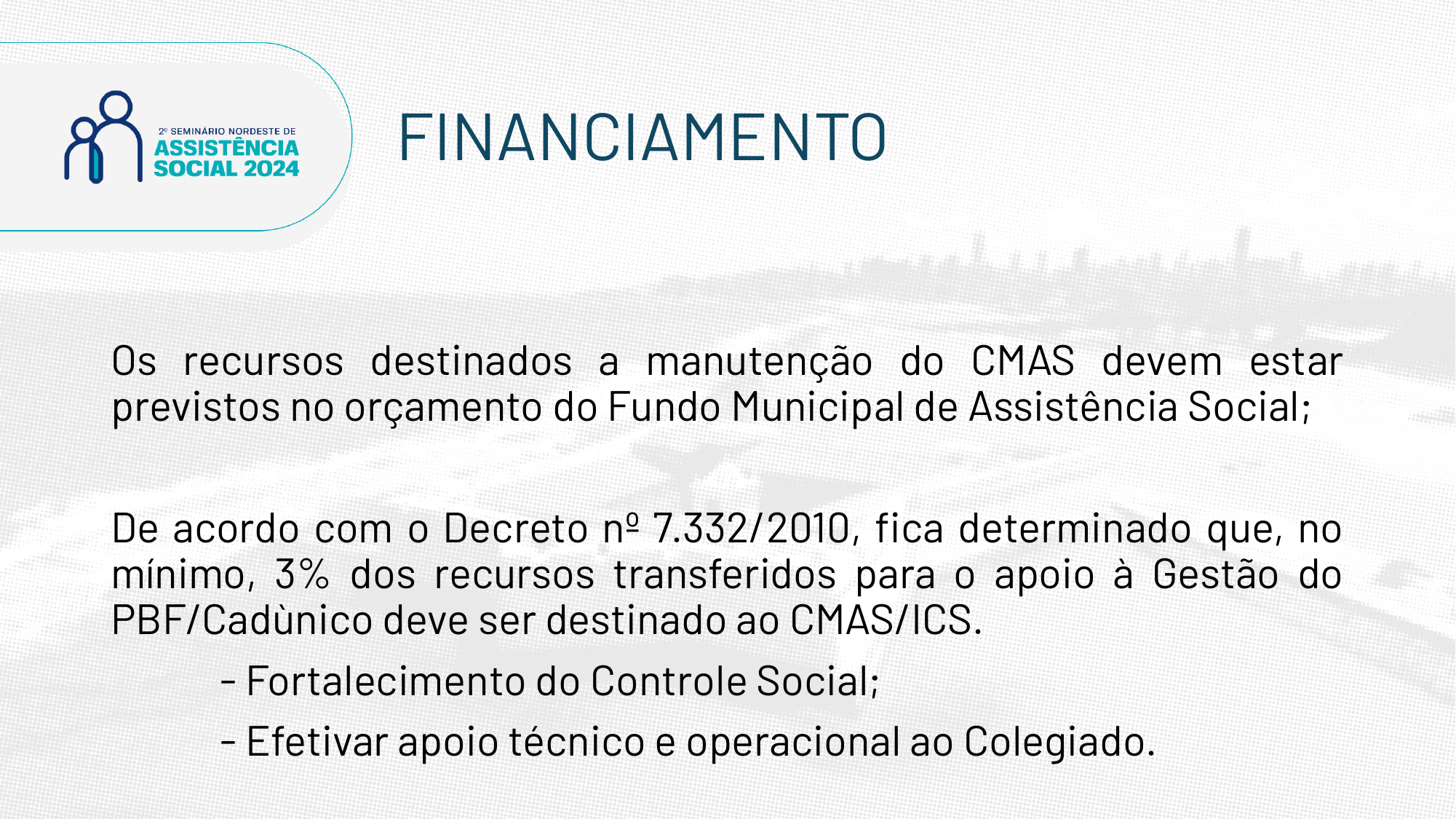

# FINANCIAMENTO

Os recursos destinados a manutenção do CMAS devem estar previstos no orçamento do Fundo Municipal de Assistência Social;

De acordo com o Decreto nº 7.332/2010, fica determinado que, no mínimo, 3% dos recursos transferidos para o apoio à Gestão do PBF/Cadùnico deve ser destinado ao CMAS/ICS.
	- Fortalecimento do Controle Social;
	- Efetivar apoio técnico e operacional ao Colegiado.